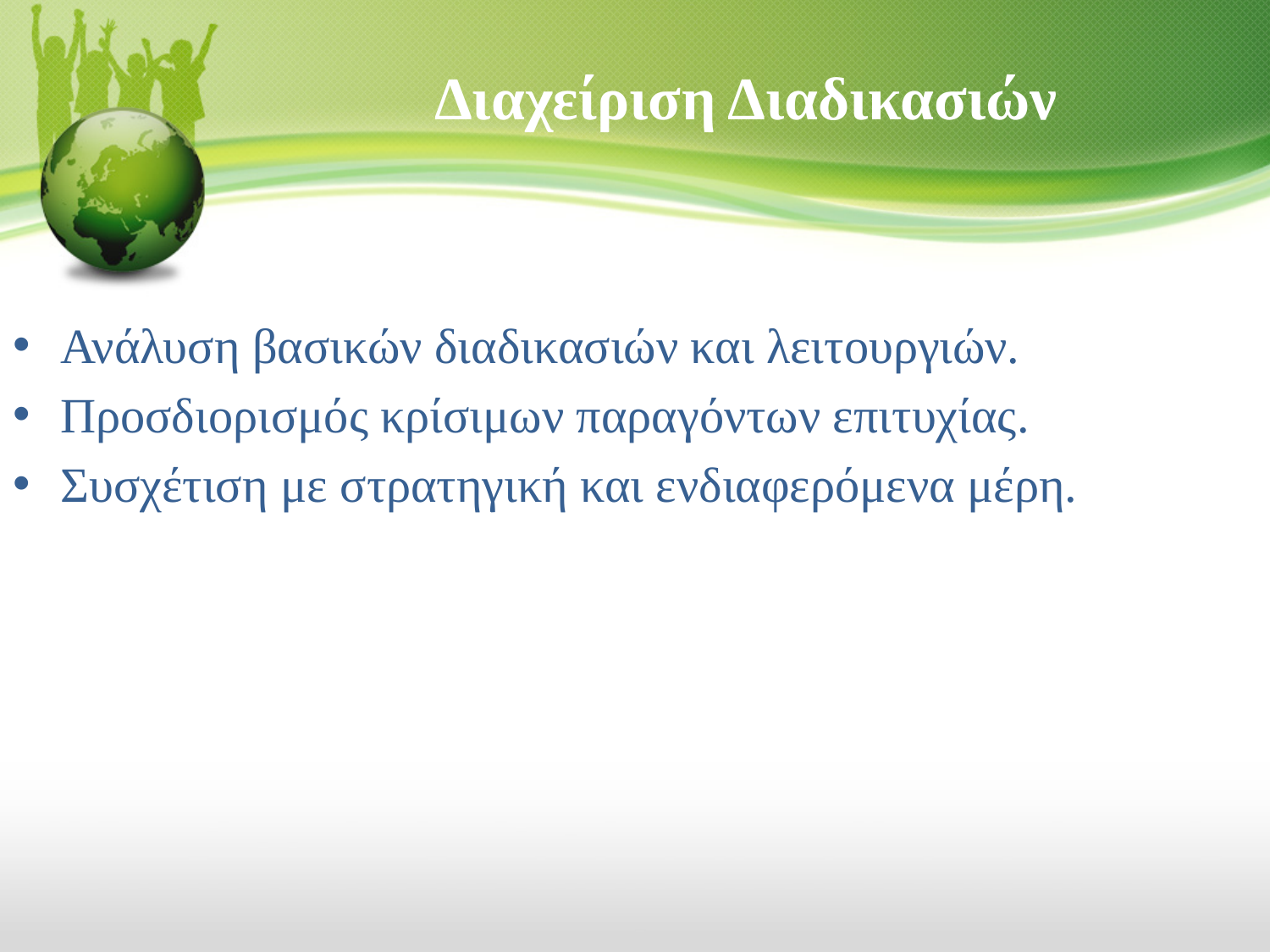

# Διαχείριση Διαδικασιών
Ανάλυση βασικών διαδικασιών και λειτουργιών.
Προσδιορισμός κρίσιμων παραγόντων επιτυχίας.
Συσχέτιση με στρατηγική και ενδιαφερόμενα μέρη.